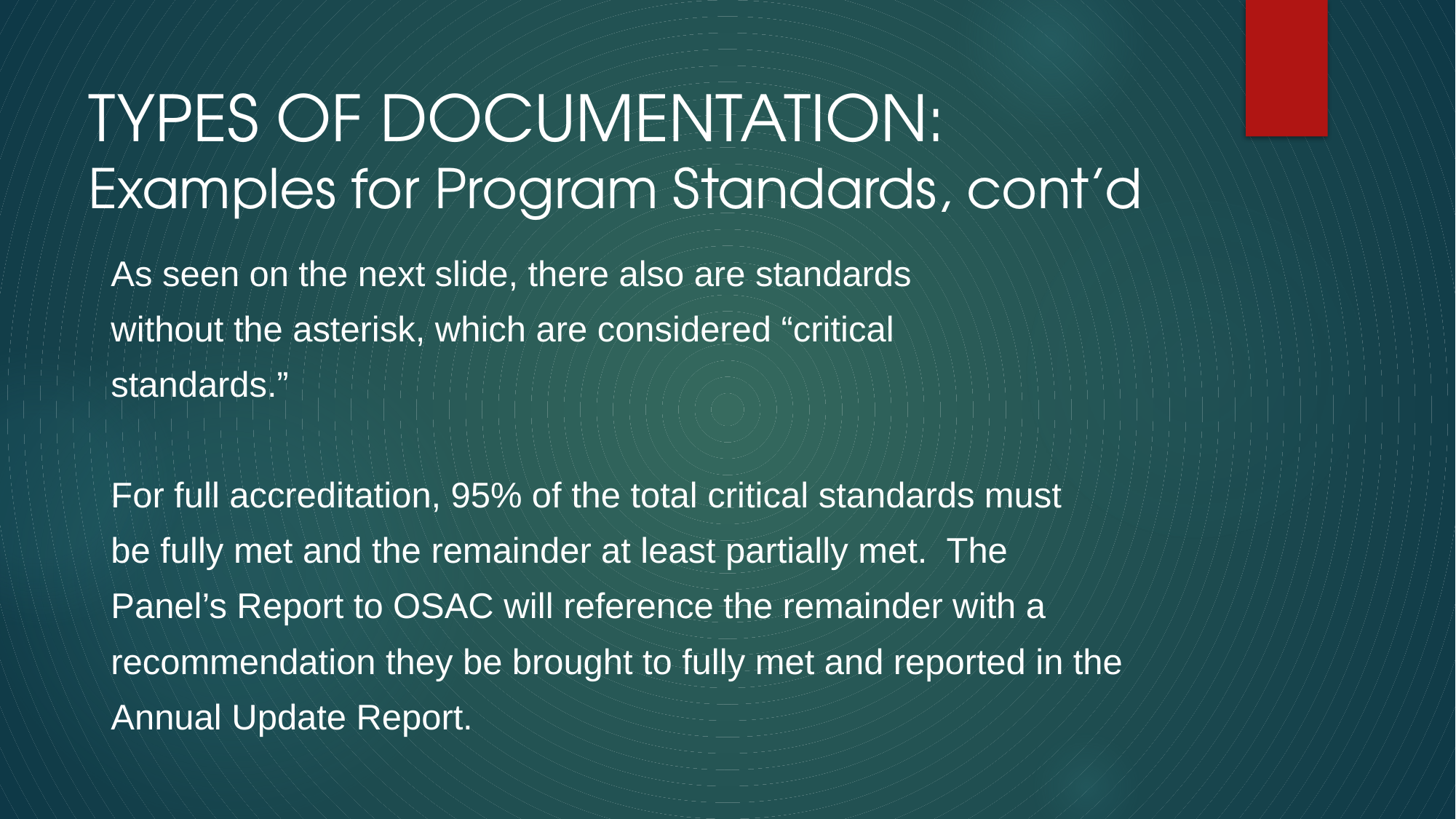

# TYPES OF DOCUMENTATION: Examples for Program Standards, cont’d
As seen on the next slide, there also are standards
without the asterisk, which are considered “critical
standards.”

For full accreditation, 95% of the total critical standards must
be fully met and the remainder at least partially met.  The
Panel’s Report to OSAC will reference the remainder with a
recommendation they be brought to fully met and reported in the
Annual Update Report.